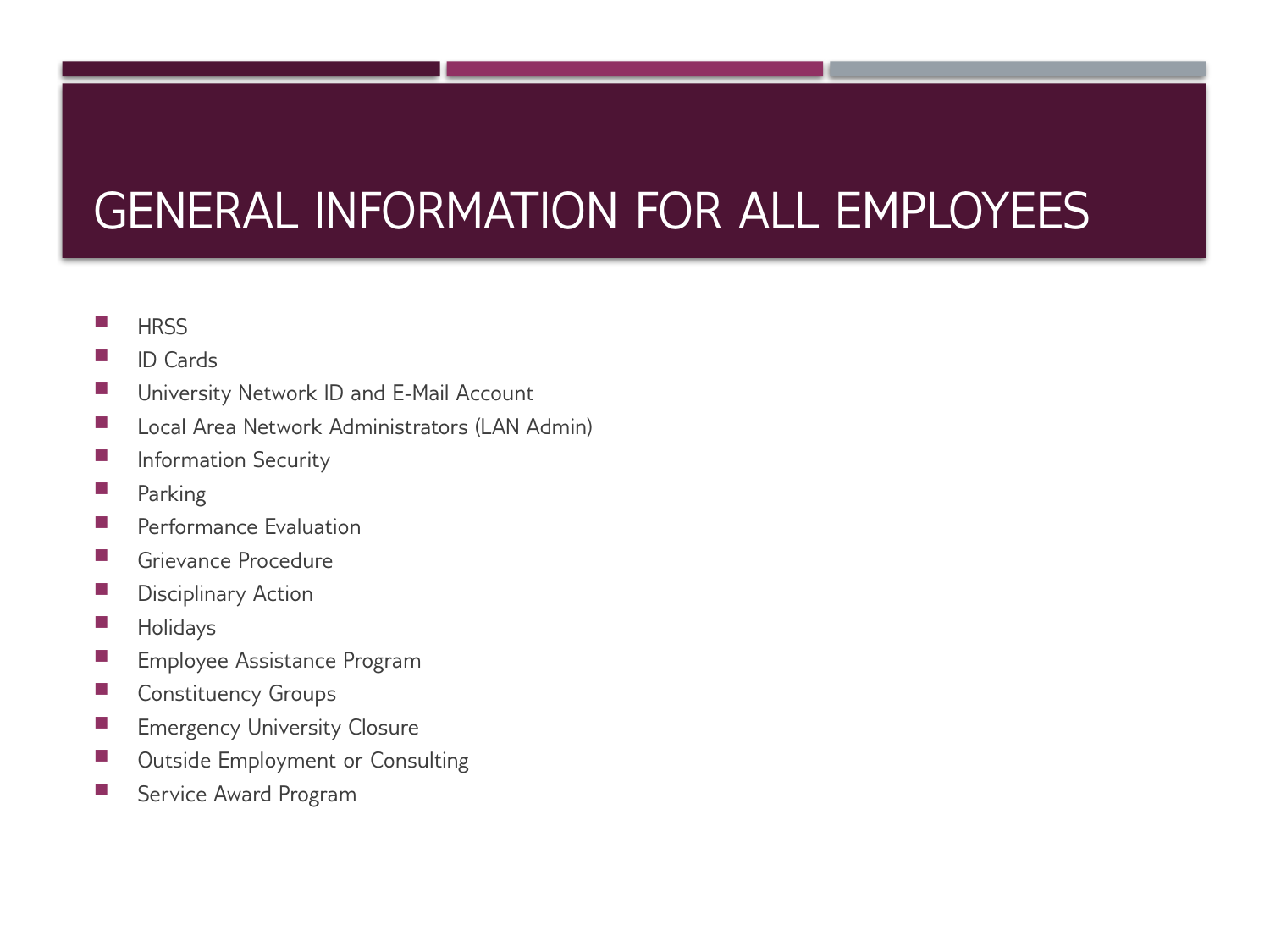

# General Information for All Employees
HRSS
ID Cards
University Network ID and E-Mail Account
Local Area Network Administrators (LAN Admin)
Information Security
Parking
Performance Evaluation
Grievance Procedure
Disciplinary Action
Holidays
Employee Assistance Program
Constituency Groups
Emergency University Closure
Outside Employment or Consulting
Service Award Program